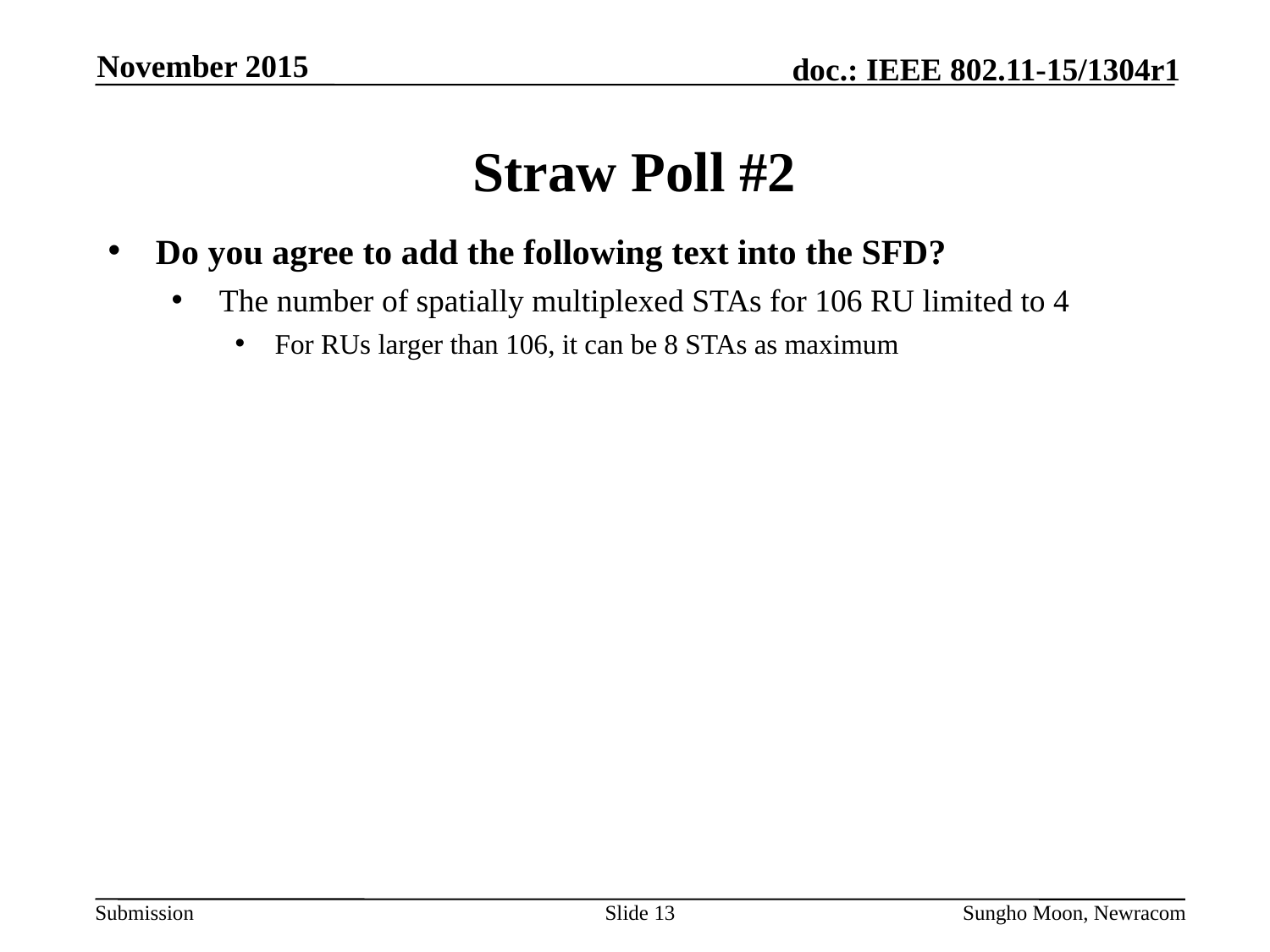

November 2015
# Straw Poll #2
Do you agree to add the following text into the SFD?
The number of spatially multiplexed STAs for 106 RU limited to 4
For RUs larger than 106, it can be 8 STAs as maximum
Slide 13
Sungho Moon, Newracom